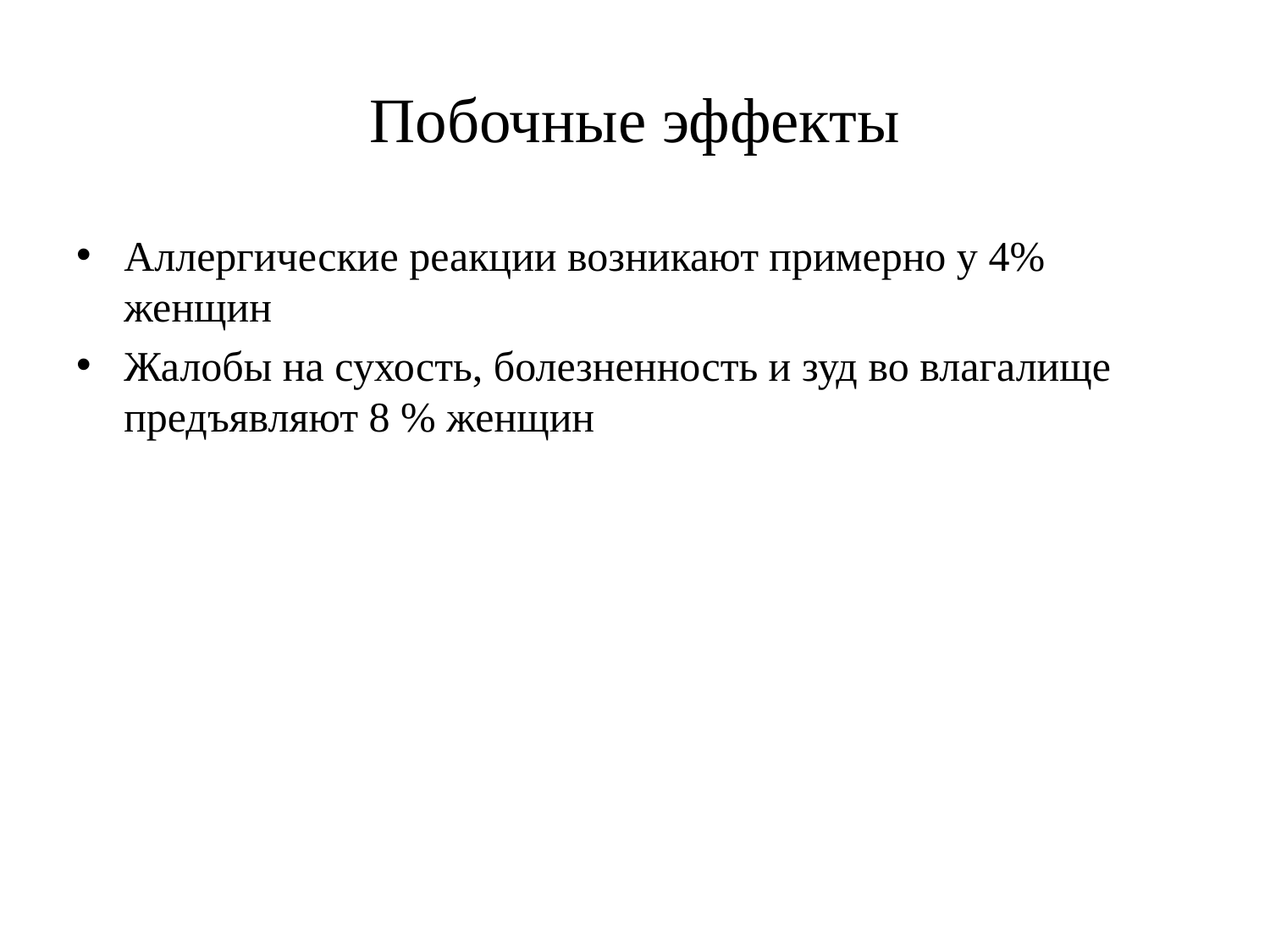

# Побочные эффекты
Аллергические реакции возникают примерно у 4% женщин
Жалобы на сухость, болезненность и зуд во влагалище предъявляют 8 % женщин